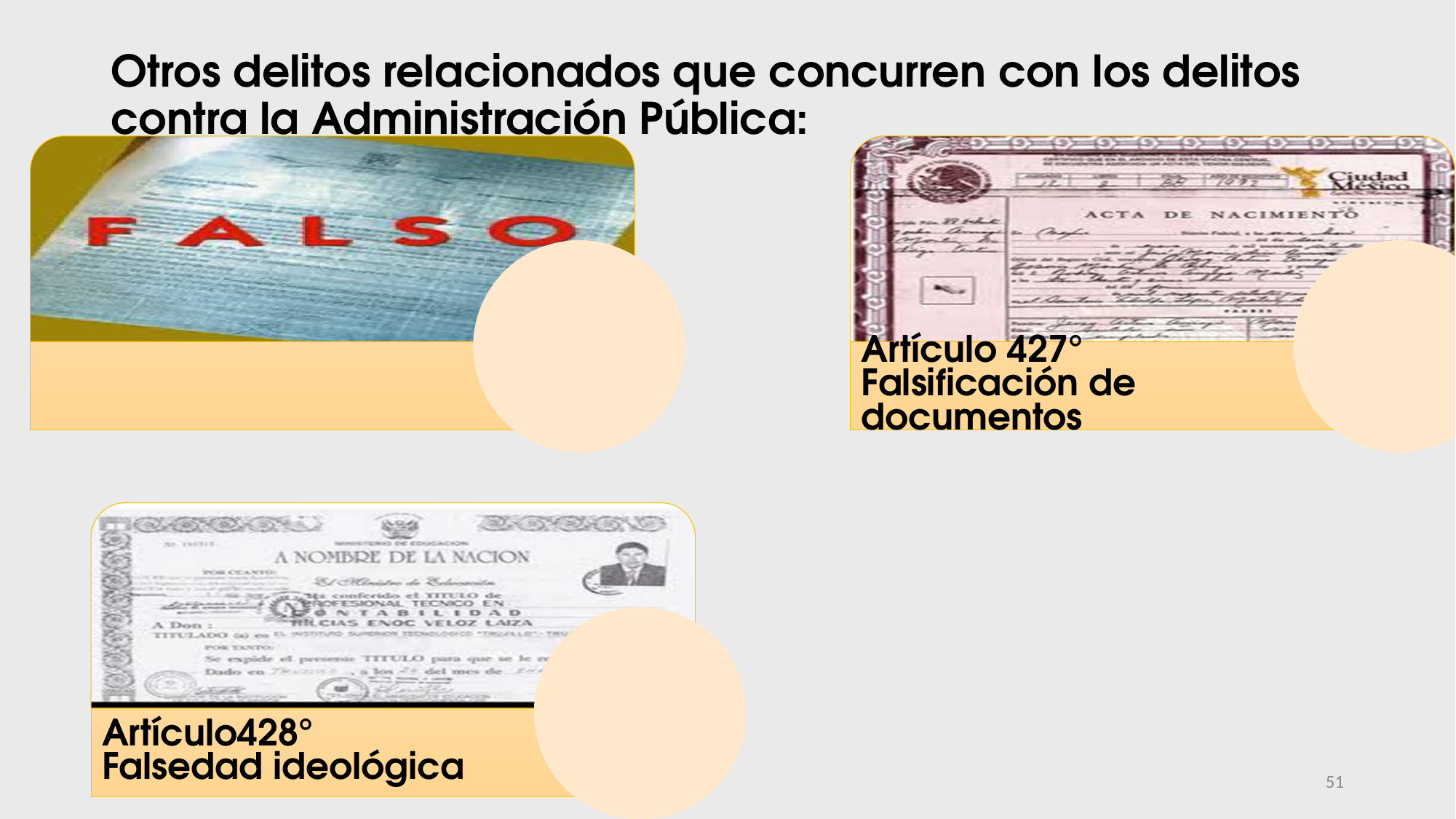

# Otros delitos relacionados que concurren con los delitos contra la Administración Pública:
Artículo 427°
Falsificación de documentos
Artículo428°
Falsedad ideológica
51